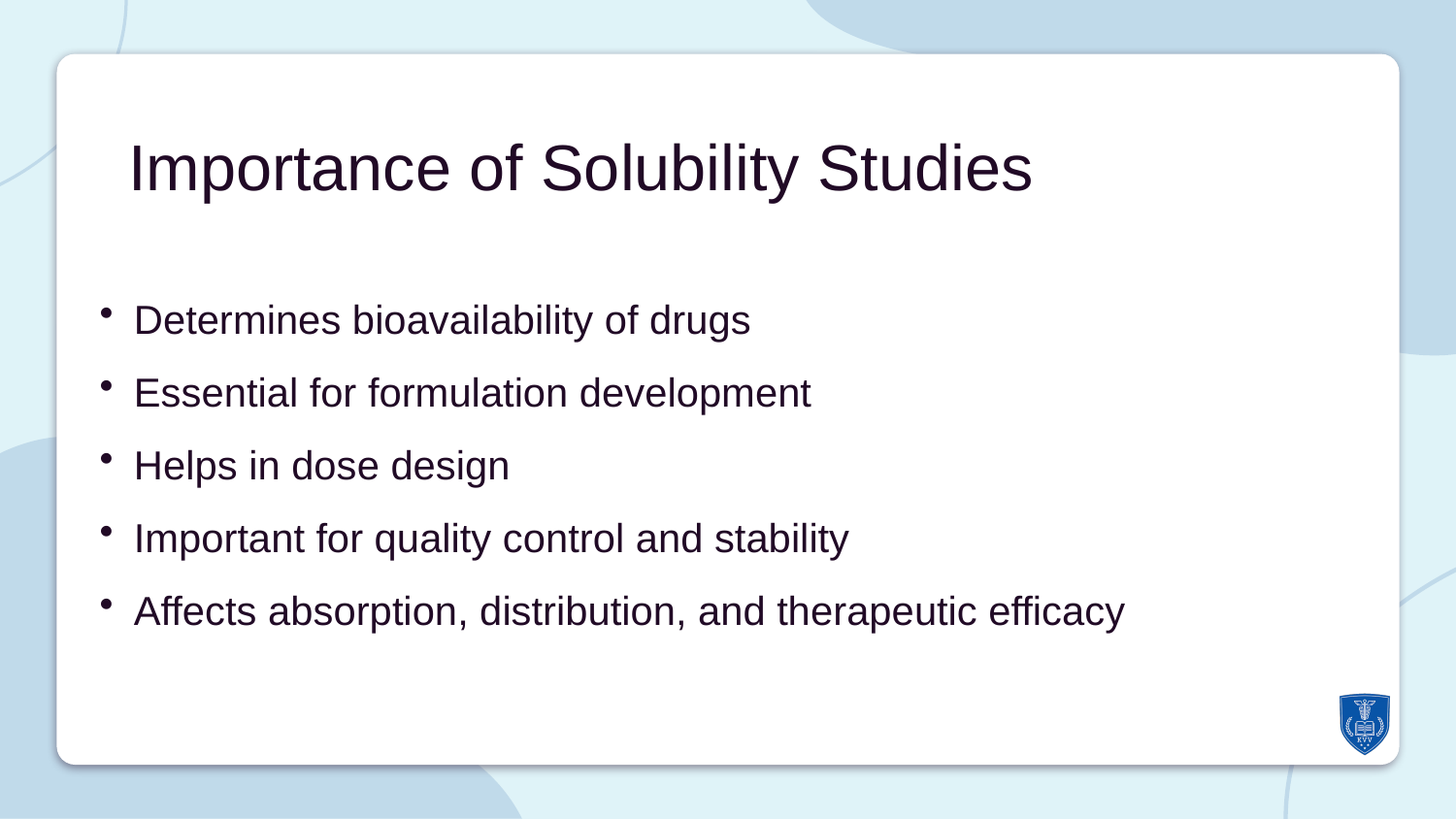

Importance of Solubility Studies

Determines bioavailability of drugs
Essential for formulation development
Helps in dose design
Important for quality control and stability
Affects absorption, distribution, and therapeutic efficacy